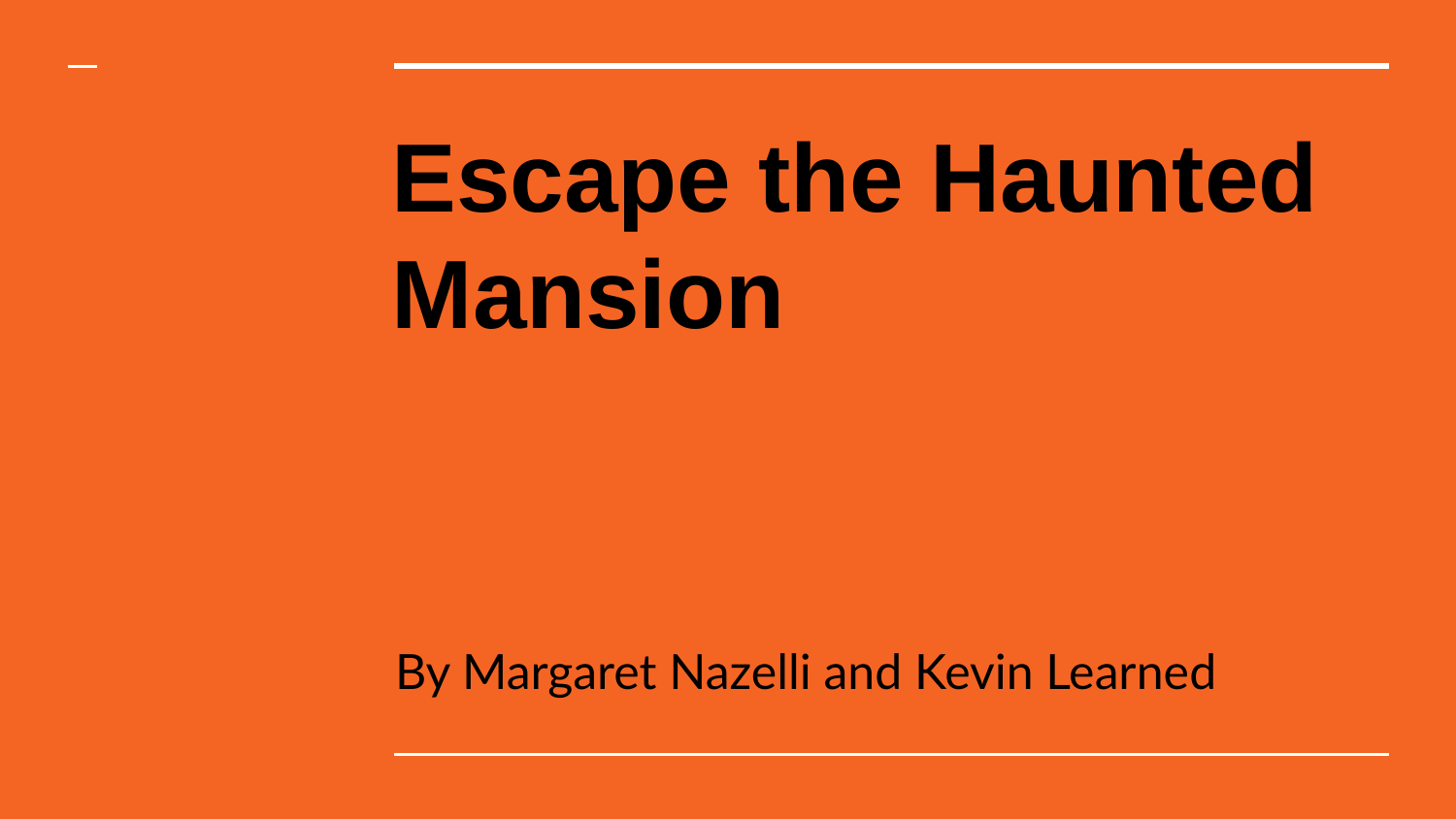

# Escape the Haunted Mansion
By Margaret Nazelli and Kevin Learned